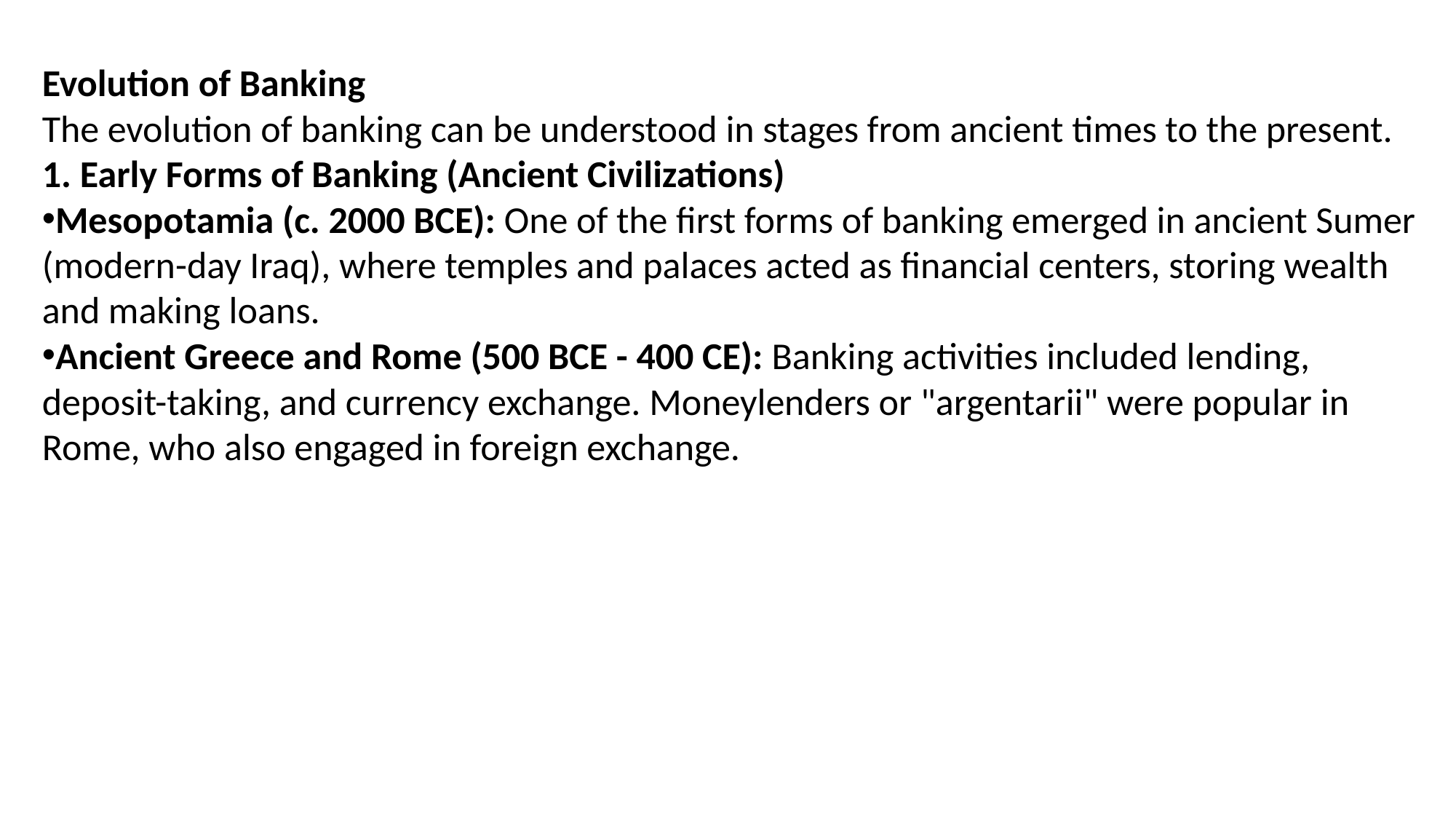

Evolution of Banking
The evolution of banking can be understood in stages from ancient times to the present.
1. Early Forms of Banking (Ancient Civilizations)
Mesopotamia (c. 2000 BCE): One of the first forms of banking emerged in ancient Sumer (modern-day Iraq), where temples and palaces acted as financial centers, storing wealth and making loans.
Ancient Greece and Rome (500 BCE - 400 CE): Banking activities included lending, deposit-taking, and currency exchange. Moneylenders or "argentarii" were popular in Rome, who also engaged in foreign exchange.